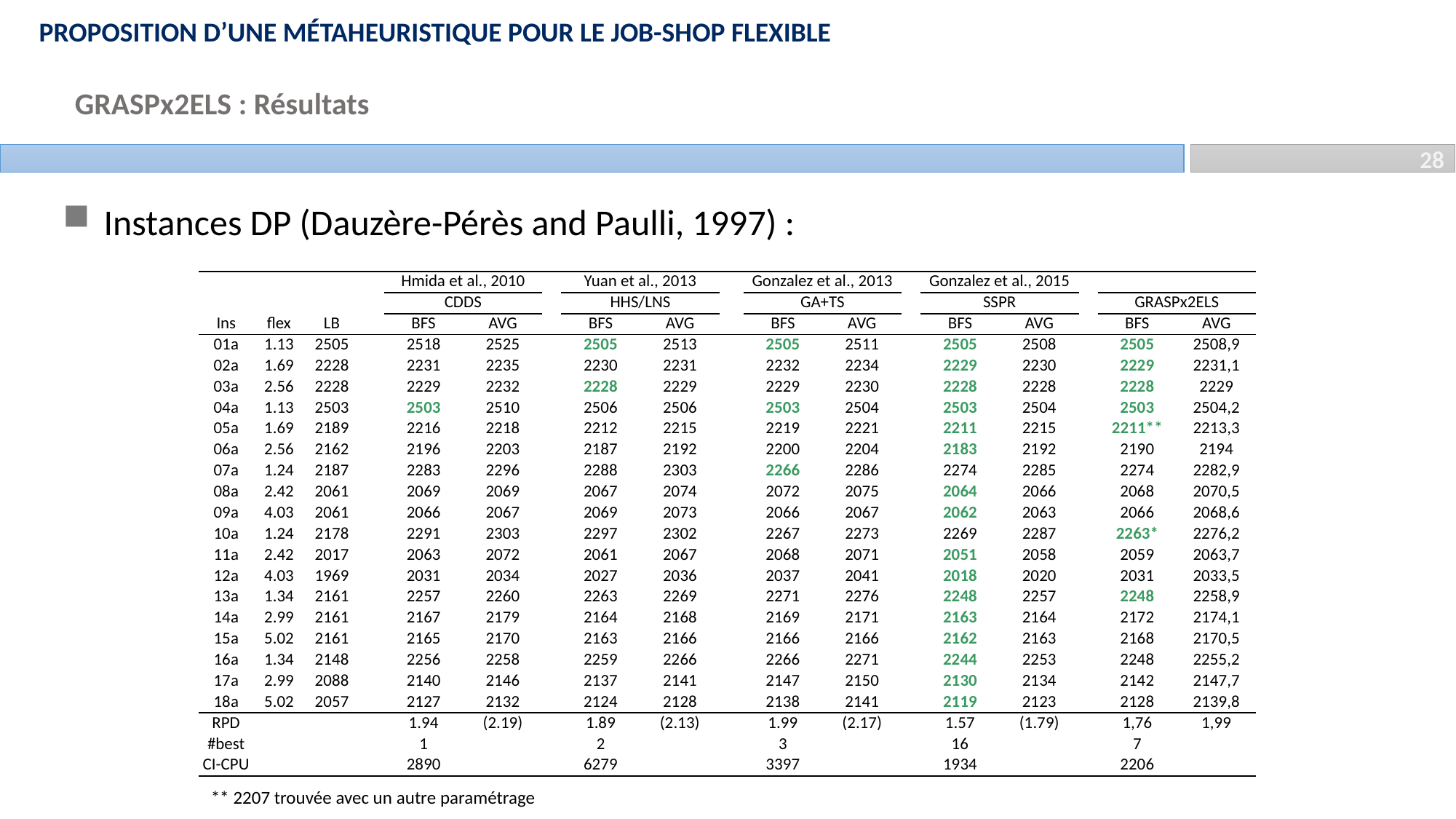

Proposition d’une métaheuristique pour le job-shop flexible
GRASPx2ELS : Résultats
28

Instances DP (Dauzère-Pérès and Paulli, 1997) :

|  |  |  |  | Hmida et al., 2010 |  |  | Yuan et al., 2013 |  |  | Gonzalez et al., 2013 |  |  | Gonzalez et al., 2015 |  |  |  |  |
| --- | --- | --- | --- | --- | --- | --- | --- | --- | --- | --- | --- | --- | --- | --- | --- | --- | --- |
|  |  |  |  | CDDS |  |  | HHS/LNS |  |  | GA+TS |  |  | SSPR |  |  | GRASPx2ELS |  |
| Ins | flex | LB |  | BFS | AVG |  | BFS | AVG |  | BFS | AVG |  | BFS | AVG |  | BFS | AVG |
| 01a | 1.13 | 2505 |  | 2518 | 2525 |  | 2505 | 2513 |  | 2505 | 2511 |  | 2505 | 2508 |  | 2505 | 2508,9 |
| 02a | 1.69 | 2228 |  | 2231 | 2235 |  | 2230 | 2231 |  | 2232 | 2234 |  | 2229 | 2230 |  | 2229 | 2231,1 |
| 03a | 2.56 | 2228 |  | 2229 | 2232 |  | 2228 | 2229 |  | 2229 | 2230 |  | 2228 | 2228 |  | 2228 | 2229 |
| 04a | 1.13 | 2503 |  | 2503 | 2510 |  | 2506 | 2506 |  | 2503 | 2504 |  | 2503 | 2504 |  | 2503 | 2504,2 |
| 05a | 1.69 | 2189 |  | 2216 | 2218 |  | 2212 | 2215 |  | 2219 | 2221 |  | 2211 | 2215 |  | 2211\*\* | 2213,3 |
| 06a | 2.56 | 2162 |  | 2196 | 2203 |  | 2187 | 2192 |  | 2200 | 2204 |  | 2183 | 2192 |  | 2190 | 2194 |
| 07a | 1.24 | 2187 |  | 2283 | 2296 |  | 2288 | 2303 |  | 2266 | 2286 |  | 2274 | 2285 |  | 2274 | 2282,9 |
| 08a | 2.42 | 2061 |  | 2069 | 2069 |  | 2067 | 2074 |  | 2072 | 2075 |  | 2064 | 2066 |  | 2068 | 2070,5 |
| 09a | 4.03 | 2061 |  | 2066 | 2067 |  | 2069 | 2073 |  | 2066 | 2067 |  | 2062 | 2063 |  | 2066 | 2068,6 |
| 10a | 1.24 | 2178 |  | 2291 | 2303 |  | 2297 | 2302 |  | 2267 | 2273 |  | 2269 | 2287 |  | 2263\* | 2276,2 |
| 11a | 2.42 | 2017 |  | 2063 | 2072 |  | 2061 | 2067 |  | 2068 | 2071 |  | 2051 | 2058 |  | 2059 | 2063,7 |
| 12a | 4.03 | 1969 |  | 2031 | 2034 |  | 2027 | 2036 |  | 2037 | 2041 |  | 2018 | 2020 |  | 2031 | 2033,5 |
| 13a | 1.34 | 2161 |  | 2257 | 2260 |  | 2263 | 2269 |  | 2271 | 2276 |  | 2248 | 2257 |  | 2248 | 2258,9 |
| 14a | 2.99 | 2161 |  | 2167 | 2179 |  | 2164 | 2168 |  | 2169 | 2171 |  | 2163 | 2164 |  | 2172 | 2174,1 |
| 15a | 5.02 | 2161 |  | 2165 | 2170 |  | 2163 | 2166 |  | 2166 | 2166 |  | 2162 | 2163 |  | 2168 | 2170,5 |
| 16a | 1.34 | 2148 |  | 2256 | 2258 |  | 2259 | 2266 |  | 2266 | 2271 |  | 2244 | 2253 |  | 2248 | 2255,2 |
| 17a | 2.99 | 2088 |  | 2140 | 2146 |  | 2137 | 2141 |  | 2147 | 2150 |  | 2130 | 2134 |  | 2142 | 2147,7 |
| 18a | 5.02 | 2057 |  | 2127 | 2132 |  | 2124 | 2128 |  | 2138 | 2141 |  | 2119 | 2123 |  | 2128 | 2139,8 |
| RPD |  |  |  | 1.94 | (2.19) |  | 1.89 | (2.13) |  | 1.99 | (2.17) |  | 1.57 | (1.79) |  | 1,76 | 1,99 |
| #best |  |  |  | 1 |  |  | 2 |  |  | 3 |  |  | 16 |  |  | 7 |  |
| CI-CPU |  |  |  | 2890 |  |  | 6279 |  |  | 3397 |  |  | 1934 |  |  | 2206 |  |
** 2207 trouvée avec un autre paramétrage